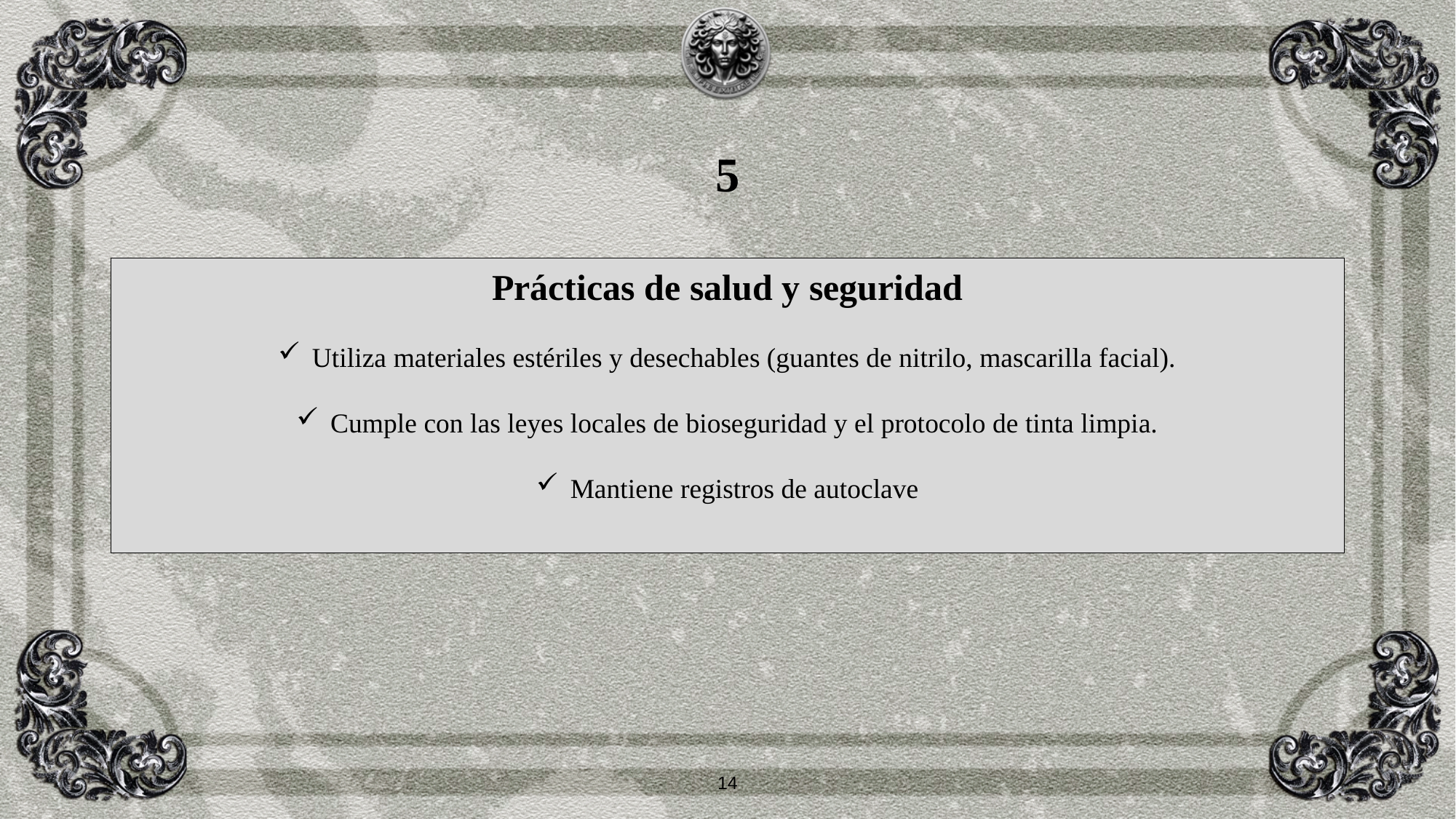

5
Prácticas de salud y seguridad

Utiliza materiales estériles y desechables (guantes de nitrilo, mascarilla facial).

Cumple con las leyes locales de bioseguridad y el protocolo de tinta limpia.

Mantiene registros de autoclave

14